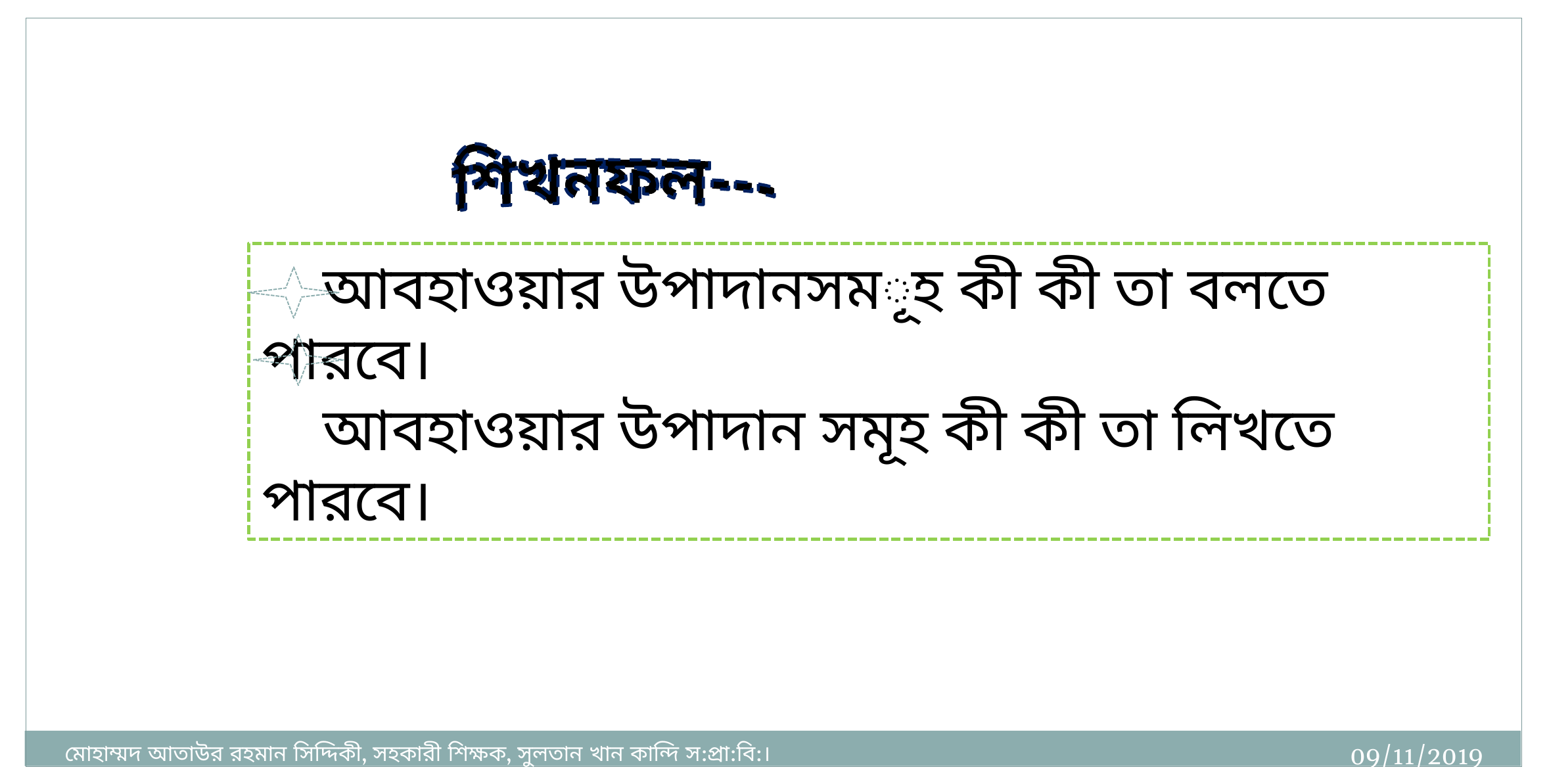

শিখনফল---
    আবহাওয়ার উপাদানসমূহ কী কী তা বলতে পারবে।
    আবহাওয়ার উপাদান সমূহ কী কী তা লিখতে পারবে।

09/11/2019
মোহাম্মদ আতাউর রহমান সিদ্দিকী, সহকারী শিক্ষক, সুলতান খান কান্দি স:প্রা:বি:।